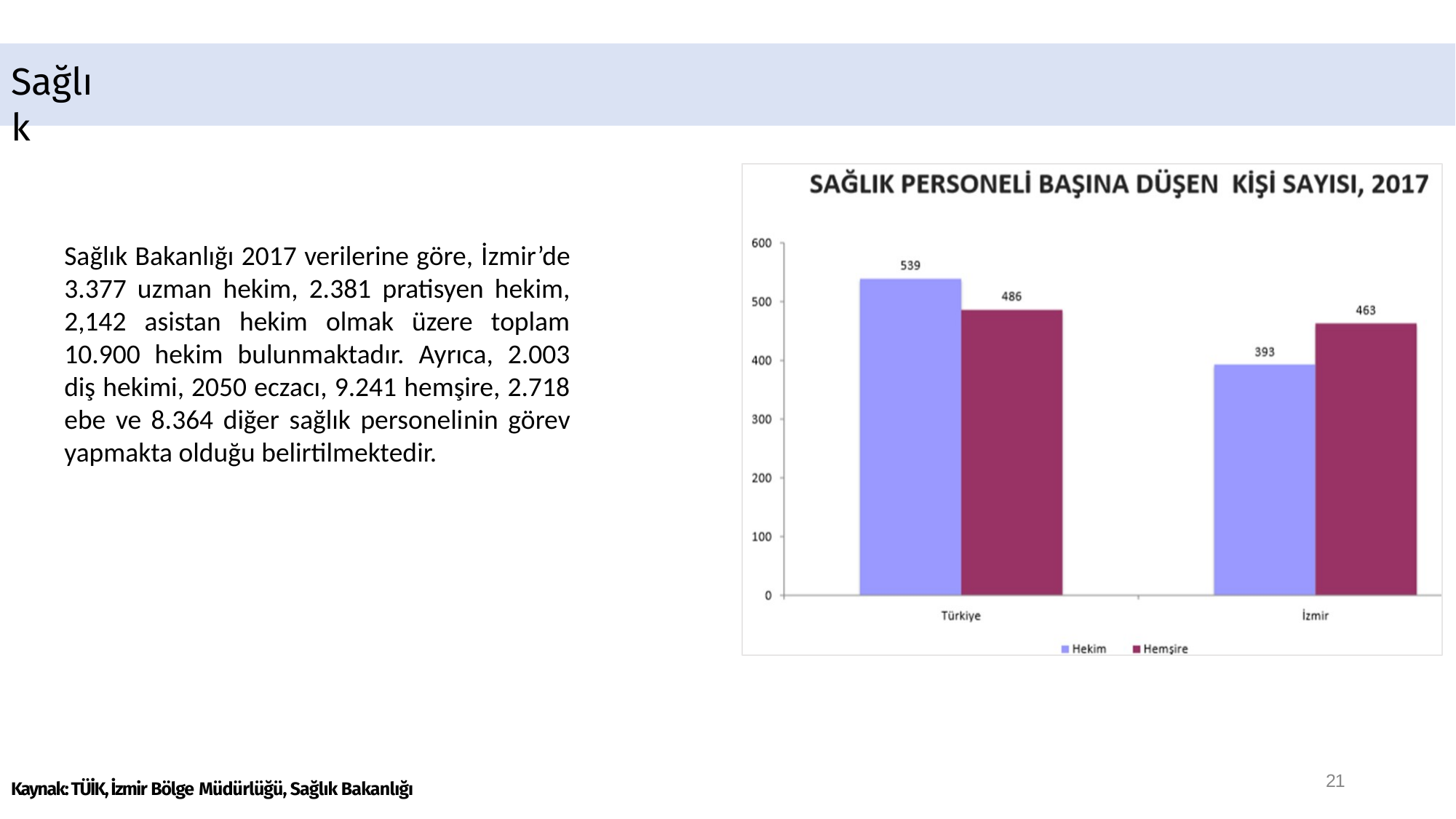

# Sağlık

Sağlık Bakanlığı 2017 verilerine göre, İzmir’de 3.377 uzman hekim, 2.381 pratisyen hekim, 2,142 asistan hekim olmak üzere toplam 10.900 hekim bulunmaktadır. Ayrıca, 2.003 diş hekimi, 2050 eczacı, 9.241 hemşire, 2.718 ebe ve 8.364 diğer sağlık personelinin görev yapmakta olduğu belirtilmektedir.
21
Kaynak: TÜİK, İzmir Bölge Müdürlüğü, Sağlık Bakanlığı